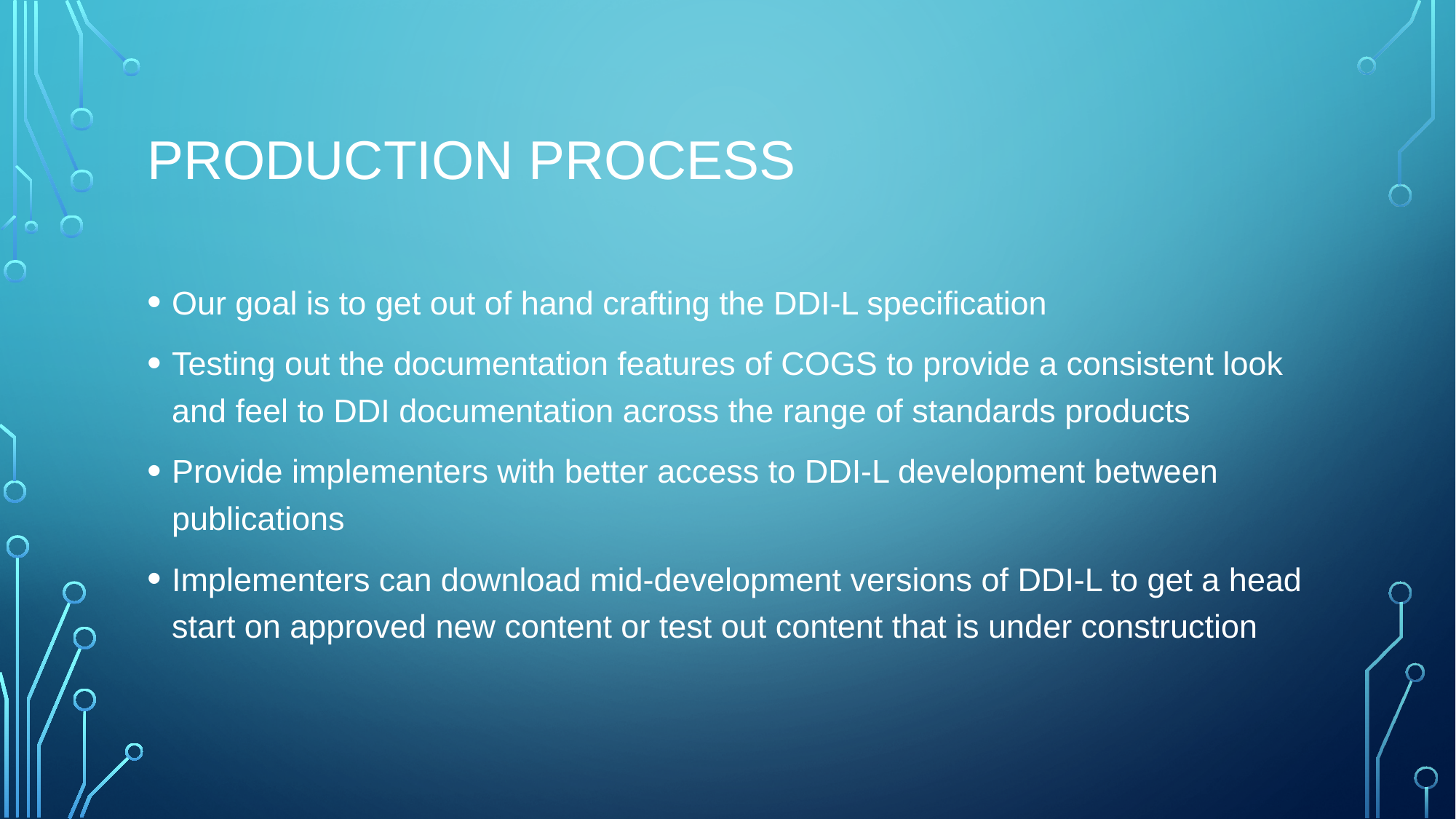

# Production process
Our goal is to get out of hand crafting the DDI-L specification
Testing out the documentation features of COGS to provide a consistent look and feel to DDI documentation across the range of standards products
Provide implementers with better access to DDI-L development between publications
Implementers can download mid-development versions of DDI-L to get a head start on approved new content or test out content that is under construction